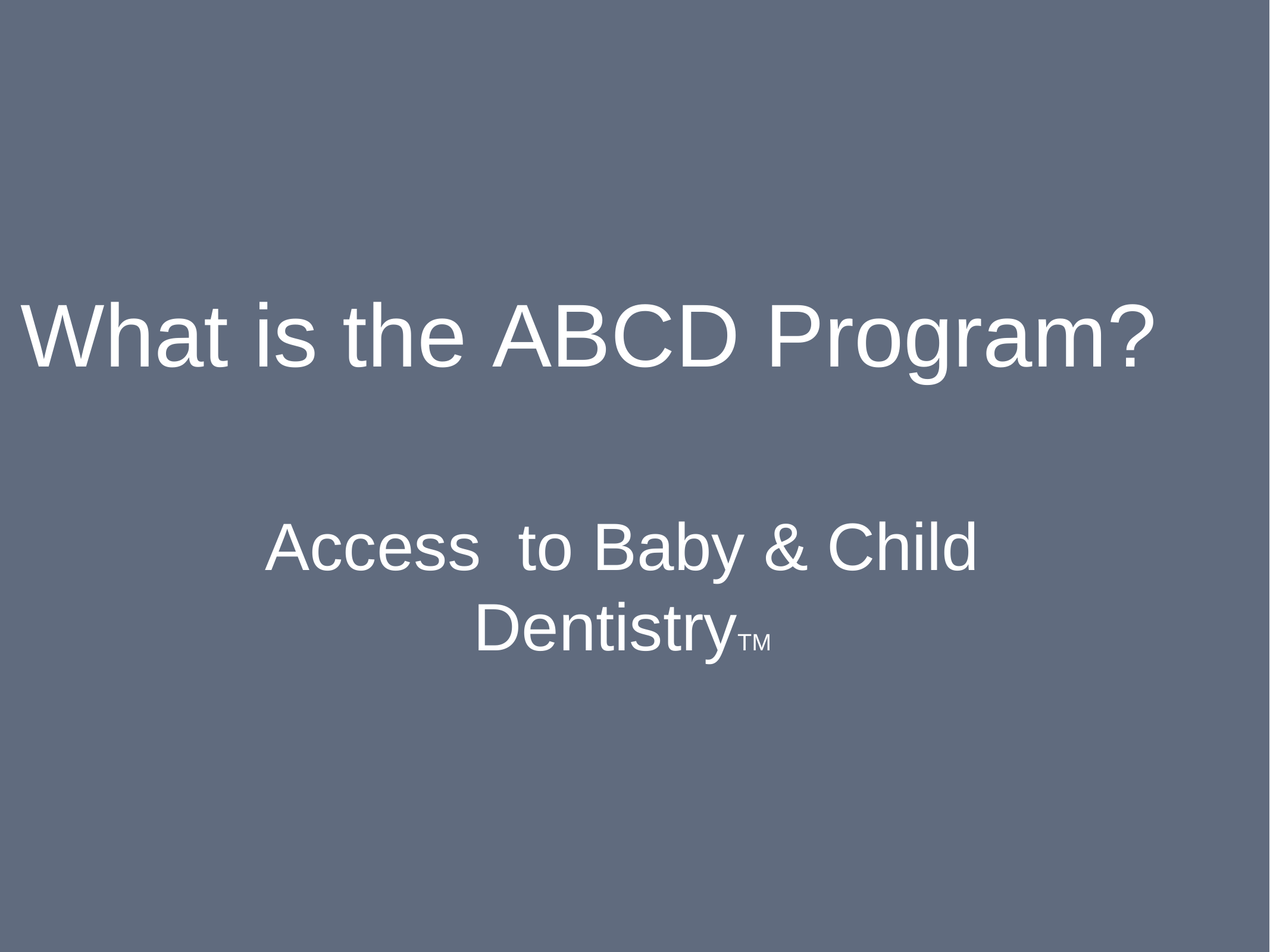

# What is the ABCD Program?
Access  to Baby & Child DentistryTM